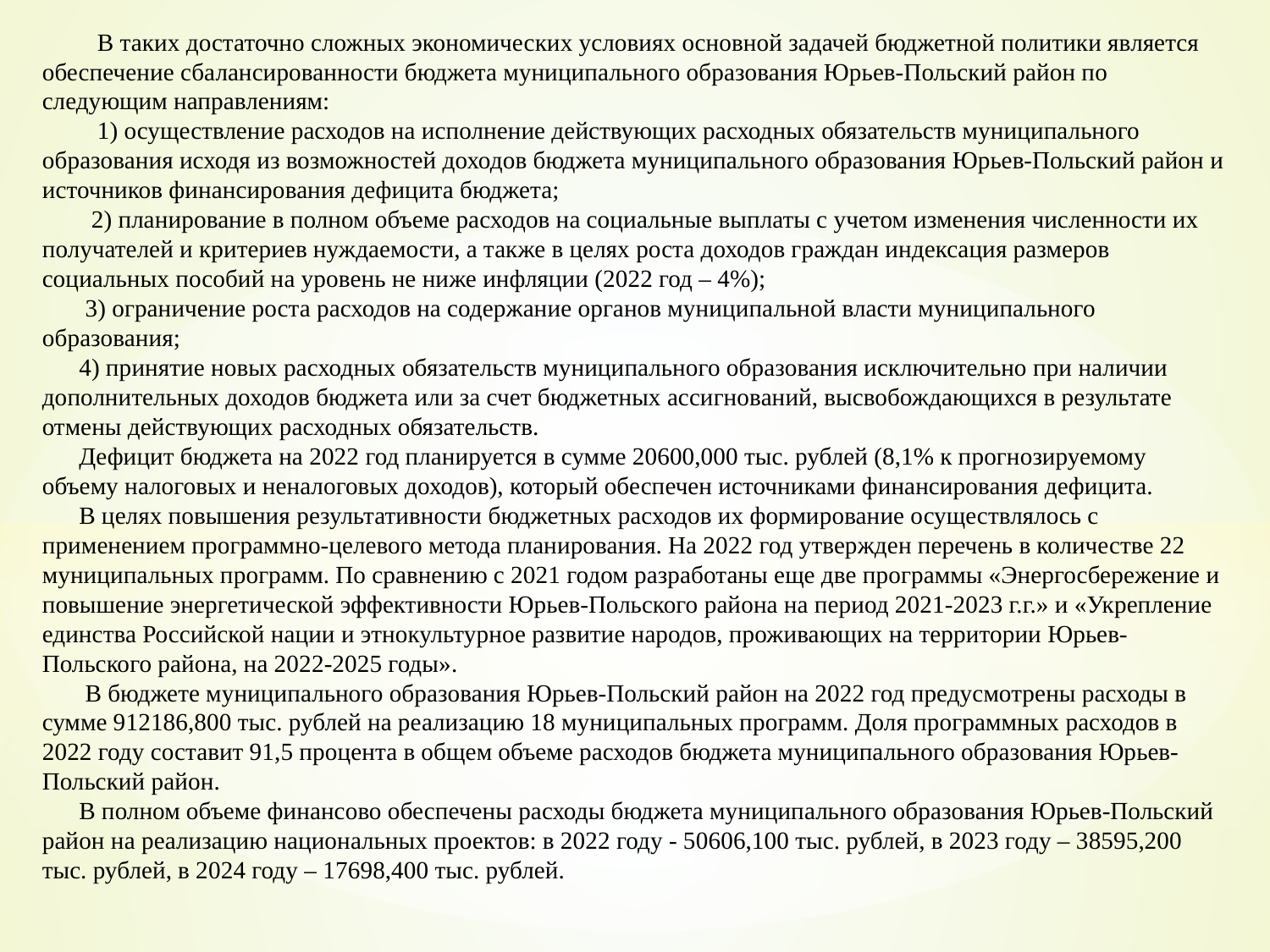

В таких достаточно сложных экономических условиях основной задачей бюджетной политики является обеспечение сбалансированности бюджета муниципального образования Юрьев-Польский район по следующим направлениям:
         1) осуществление расходов на исполнение действующих расходных обязательств муниципального образования исходя из возможностей доходов бюджета муниципального образования Юрьев-Польский район и источников финансирования дефицита бюджета;
        2) планирование в полном объеме расходов на социальные выплаты с учетом изменения численности их получателей и критериев нуждаемости, а также в целях роста доходов граждан индексация размеров социальных пособий на уровень не ниже инфляции (2022 год – 4%);
       3) ограничение роста расходов на содержание органов муниципальной власти муниципального образования;
      4) принятие новых расходных обязательств муниципального образования исключительно при наличии дополнительных доходов бюджета или за счет бюджетных ассигнований, высвобождающихся в результате отмены действующих расходных обязательств.
      Дефицит бюджета на 2022 год планируется в сумме 20600,000 тыс. рублей (8,1% к прогнозируемому объему налоговых и неналоговых доходов), который обеспечен источниками финансирования дефицита.
      В целях повышения результативности бюджетных расходов их формирование осуществлялось с применением программно-целевого метода планирования. На 2022 год утвержден перечень в количестве 22 муниципальных программ. По сравнению с 2021 годом разработаны еще две программы «Энергосбережение и повышение энергетической эффективности Юрьев-Польского района на период 2021-2023 г.г.» и «Укрепление единства Российской нации и этнокультурное развитие народов, проживающих на территории Юрьев-Польского района, на 2022-2025 годы».
       В бюджете муниципального образования Юрьев-Польский район на 2022 год предусмотрены расходы в сумме 912186,800 тыс. рублей на реализацию 18 муниципальных программ. Доля программных расходов в 2022 году составит 91,5 процента в общем объеме расходов бюджета муниципального образования Юрьев-Польский район.
      В полном объеме финансово обеспечены расходы бюджета муниципального образования Юрьев-Польский район на реализацию национальных проектов: в 2022 году - 50606,100 тыс. рублей, в 2023 году – 38595,200 тыс. рублей, в 2024 году – 17698,400 тыс. рублей.